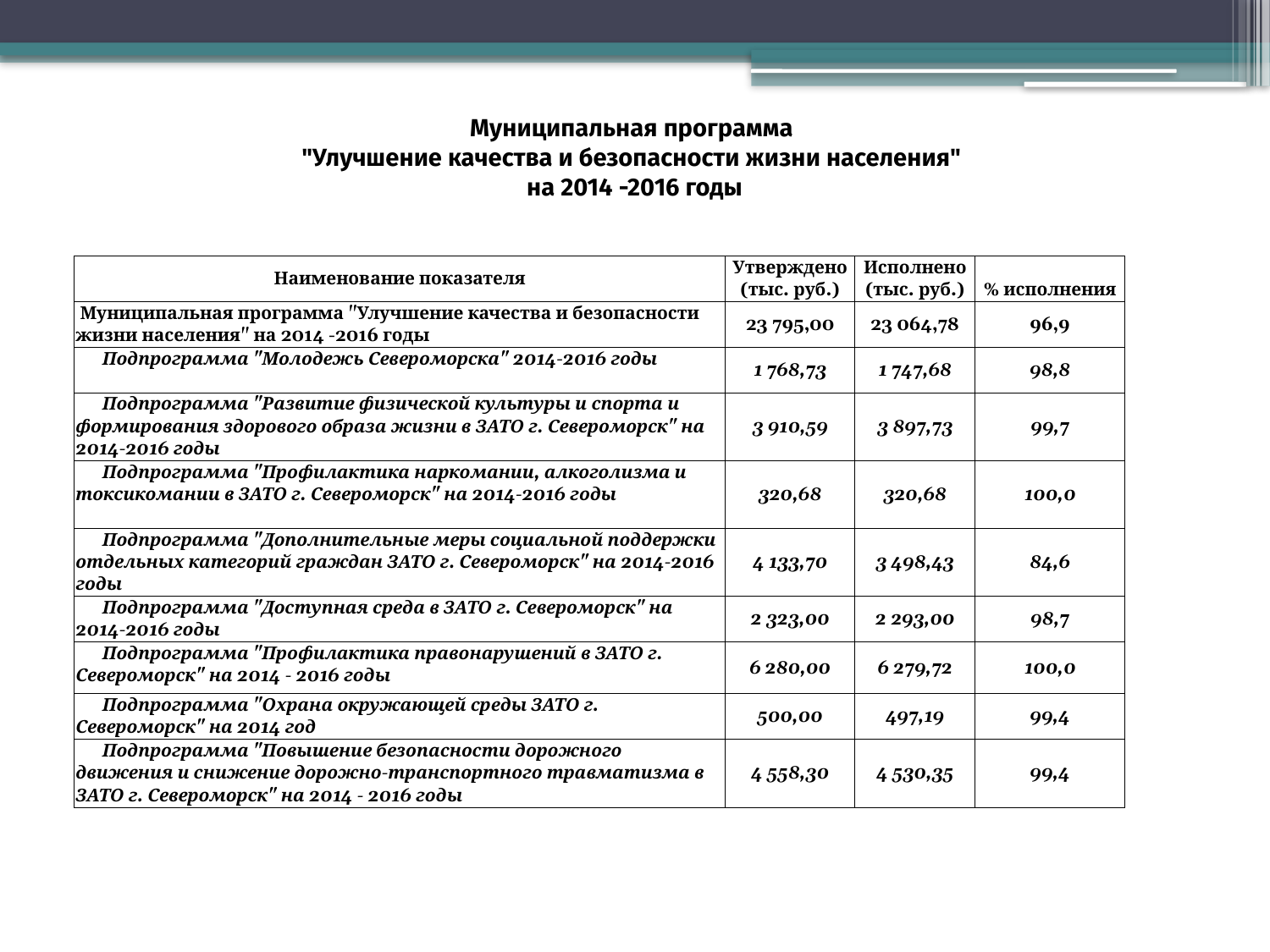

Муниципальная программа
"Улучшение качества и безопасности жизни населения"
на 2014 -2016 годы
| Наименование показателя | Утверждено (тыс. руб.) | Исполнено (тыс. руб.) | % исполнения |
| --- | --- | --- | --- |
| Муниципальная программа "Улучшение качества и безопасности жизни населения" на 2014 -2016 годы | 23 795,00 | 23 064,78 | 96,9 |
| Подпрограмма "Молодежь Североморска" 2014-2016 годы | 1 768,73 | 1 747,68 | 98,8 |
| Подпрограмма "Развитие физической культуры и спорта и формирования здорового образа жизни в ЗАТО г. Североморск" на 2014-2016 годы | 3 910,59 | 3 897,73 | 99,7 |
| Подпрограмма "Профилактика наркомании, алкоголизма и токсикомании в ЗАТО г. Североморск" на 2014-2016 годы | 320,68 | 320,68 | 100,0 |
| Подпрограмма "Дополнительные меры социальной поддержки отдельных категорий граждан ЗАТО г. Североморск" на 2014-2016 годы | 4 133,70 | 3 498,43 | 84,6 |
| Подпрограмма "Доступная среда в ЗАТО г. Североморск" на 2014-2016 годы | 2 323,00 | 2 293,00 | 98,7 |
| Подпрограмма "Профилактика правонарушений в ЗАТО г. Североморск" на 2014 - 2016 годы | 6 280,00 | 6 279,72 | 100,0 |
| Подпрограмма "Охрана окружающей среды ЗАТО г. Североморск" на 2014 год | 500,00 | 497,19 | 99,4 |
| Подпрограмма "Повышение безопасности дорожного движения и снижение дорожно-транспортного травматизма в ЗАТО г. Североморск" на 2014 - 2016 годы | 4 558,30 | 4 530,35 | 99,4 |